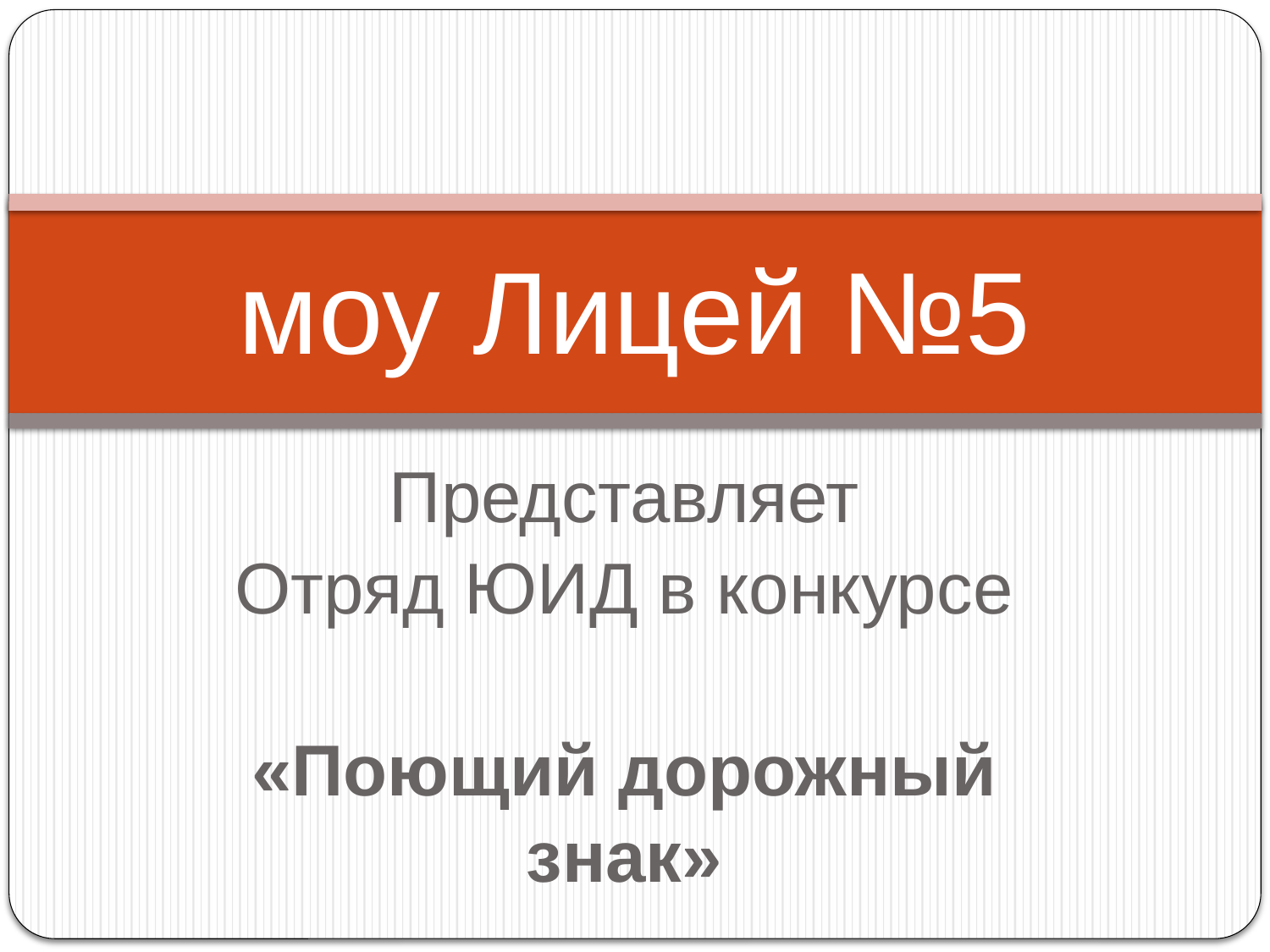

# моу Лицей №5
Представляет
Отряд ЮИД в конкурсе

«Поющий дорожный знак»